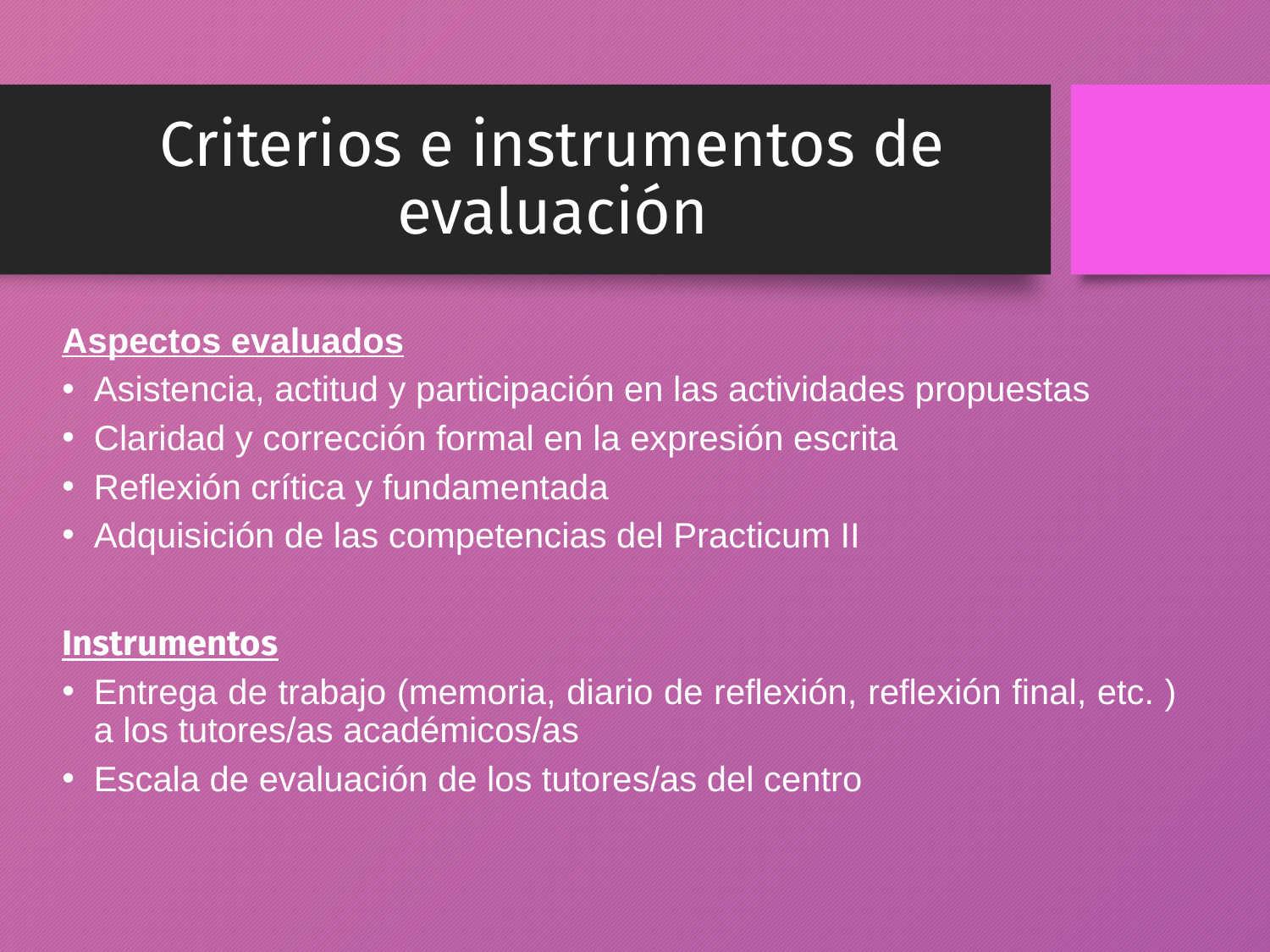

# Criterios e instrumentos de evaluación
Aspectos evaluados
Asistencia, actitud y participación en las actividades propuestas
Claridad y corrección formal en la expresión escrita
Reflexión crítica y fundamentada
Adquisición de las competencias del Practicum II

Instrumentos
Entrega de trabajo (memoria, diario de reflexión, reflexión final, etc. ) a los tutores/as académicos/as
Escala de evaluación de los tutores/as del centro